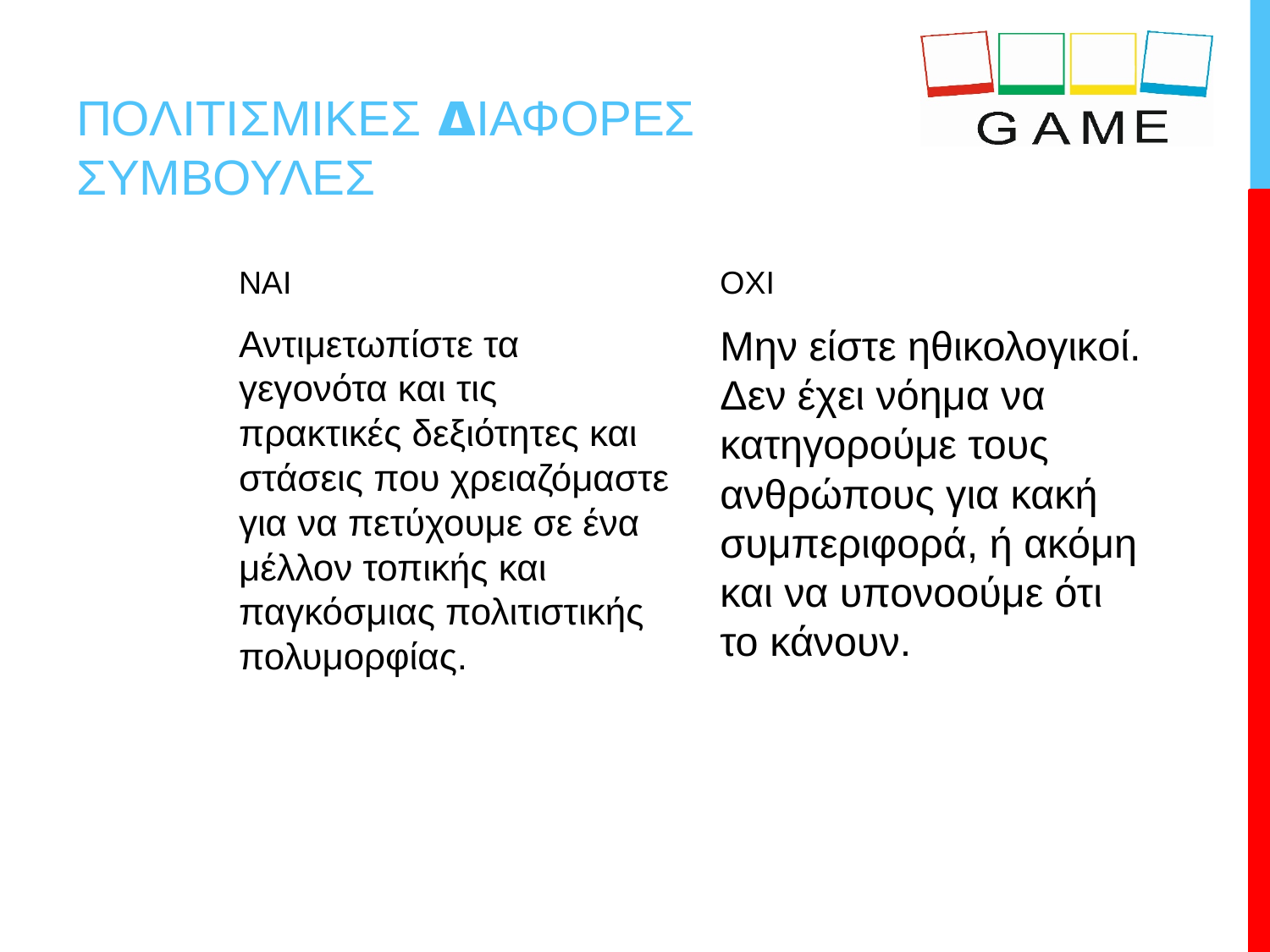

# ΠΟΛΙΤΙΣΜΙΚΕΣ ΔΙΑΦΟΡΕΣ ΣΥΜΒΟΥΛΕΣ
ΝΑΙ
ΟΧΙ
Αντιμετωπίστε τα γεγονότα και τις πρακτικές δεξιότητες και στάσεις που χρειαζόμαστε για να πετύχουμε σε ένα μέλλον τοπικής και παγκόσμιας πολιτιστικής πολυμορφίας.

Μην είστε ηθικολογικοί. Δεν έχει νόημα να κατηγορούμε τους ανθρώπους για κακή συμπεριφορά, ή ακόμη και να υπονοούμε ότι το κάνουν.